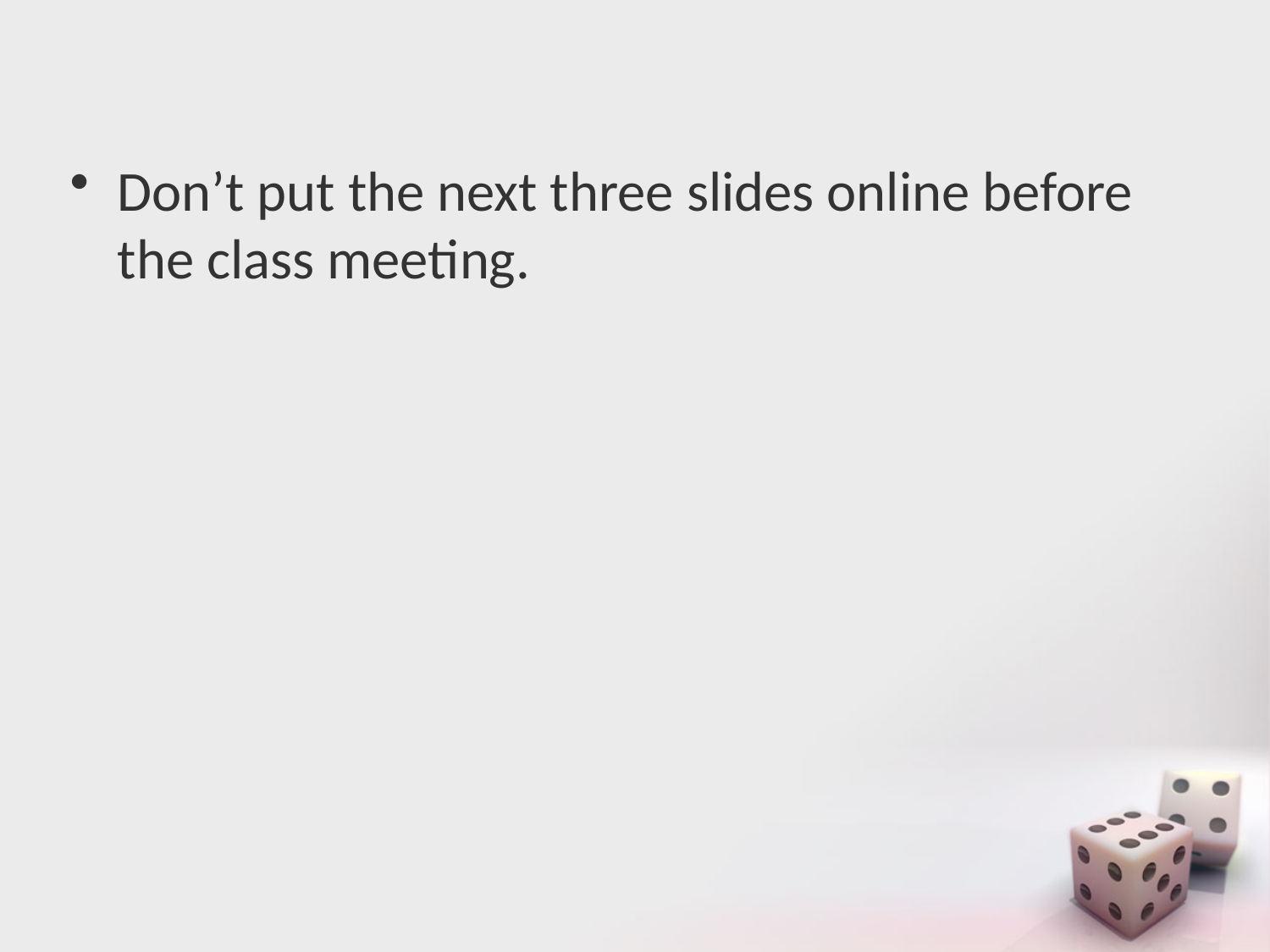

#
Don’t put the next three slides online before the class meeting.